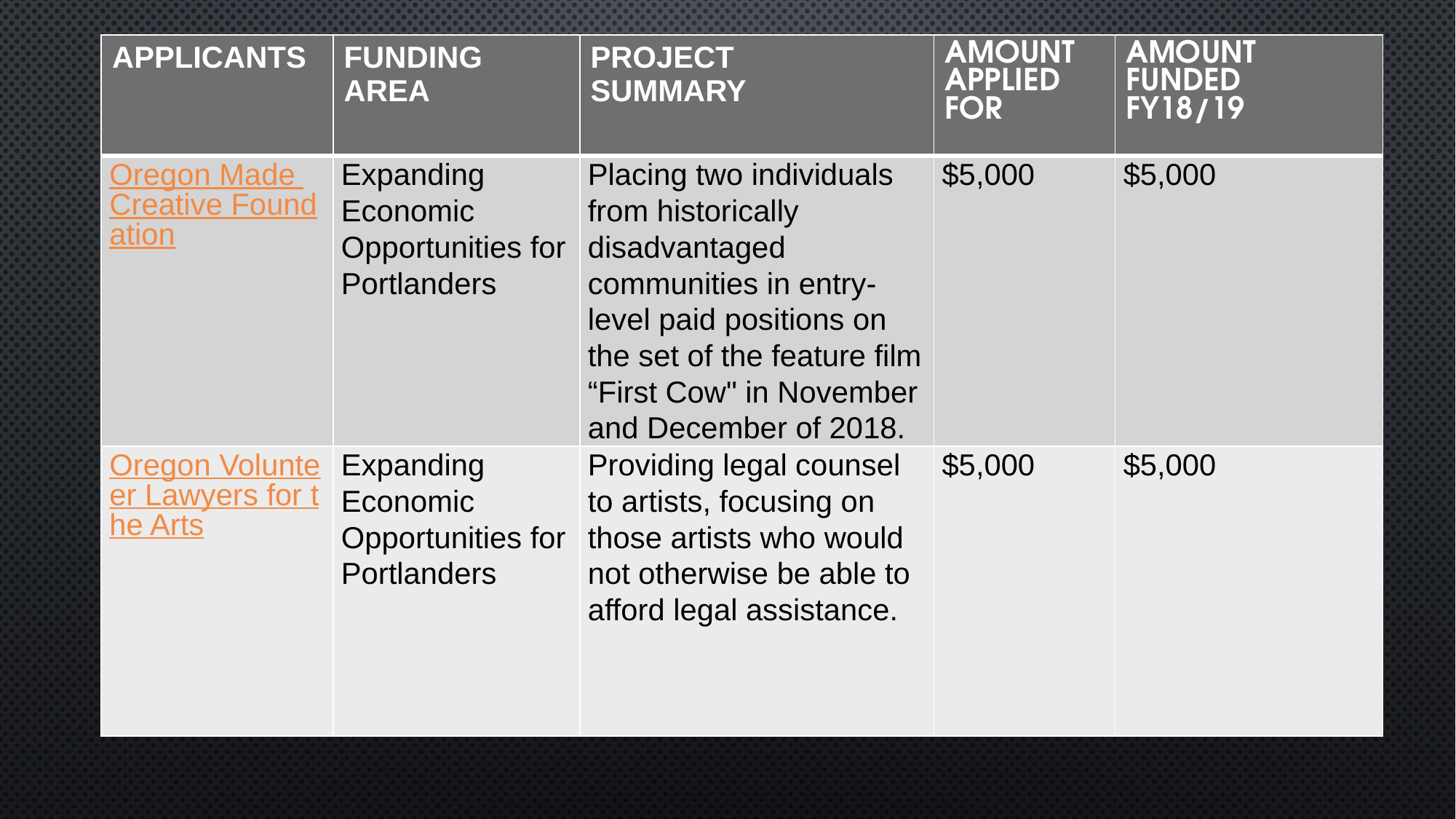

| APPLICANTS | FUNDING AREA | PROJECT SUMMARY | AMOUNT APPLIED FOR | AMOUNT FUNDED FY18/19 |
| --- | --- | --- | --- | --- |
| Oregon Made Creative Foundation | Expanding Economic Opportunities for Portlanders | Placing two individuals from historically disadvantaged communities in entry-level paid positions on the set of the feature film “First Cow" in November and December of 2018. | $5,000 | $5,000 |
| Oregon Volunteer Lawyers for the Arts | Expanding Economic Opportunities for Portlanders | Providing legal counsel to artists, focusing on those artists who would not otherwise be able to afford legal assistance. | $5,000 | $5,000 |